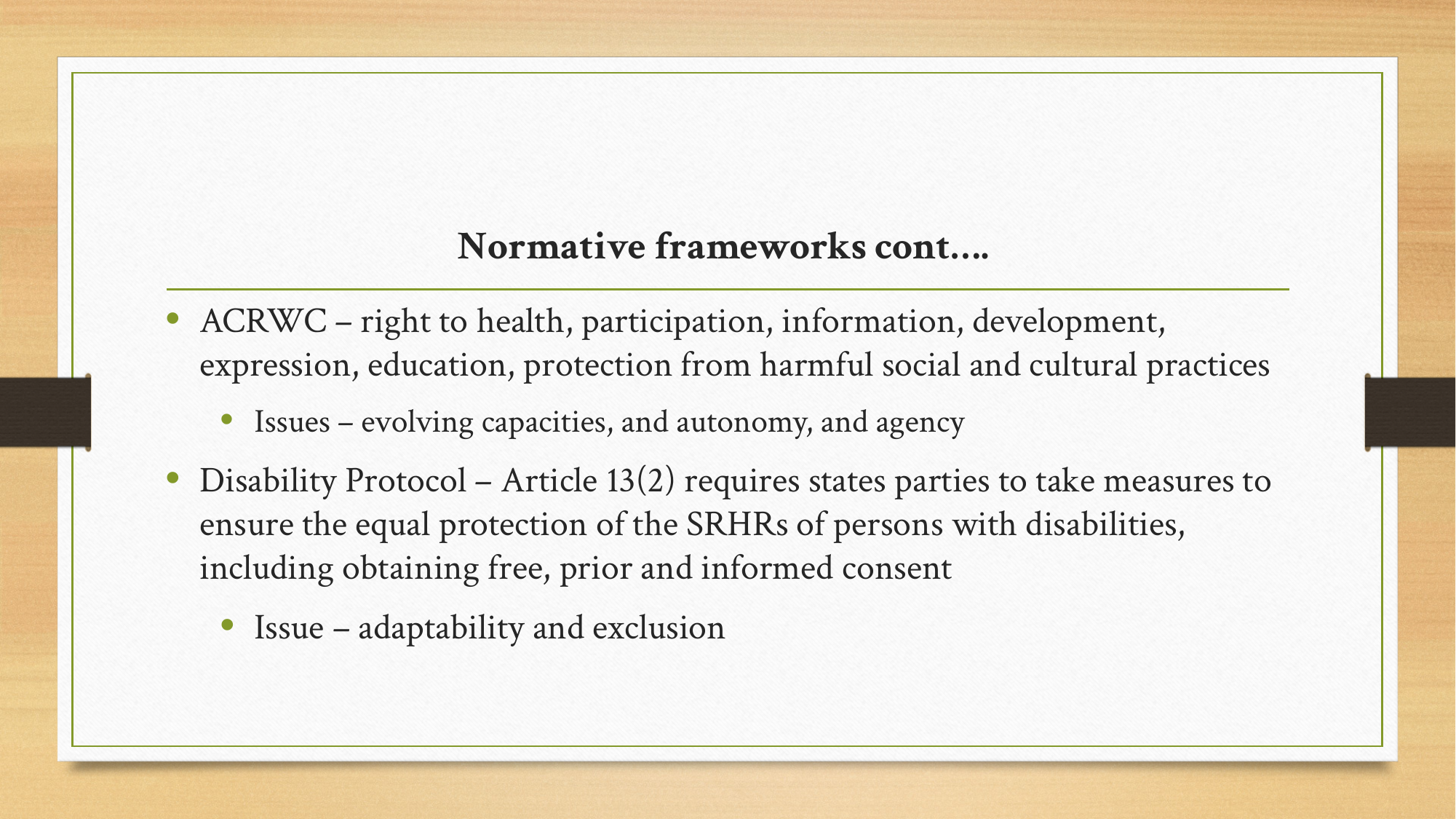

# Normative frameworks cont….
ACRWC – right to health, participation, information, development, expression, education, protection from harmful social and cultural practices
Issues – evolving capacities, and autonomy, and agency
Disability Protocol – Article 13(2) requires states parties to take measures to ensure the equal protection of the SRHRs of persons with disabilities, including obtaining free, prior and informed consent
Issue – adaptability and exclusion